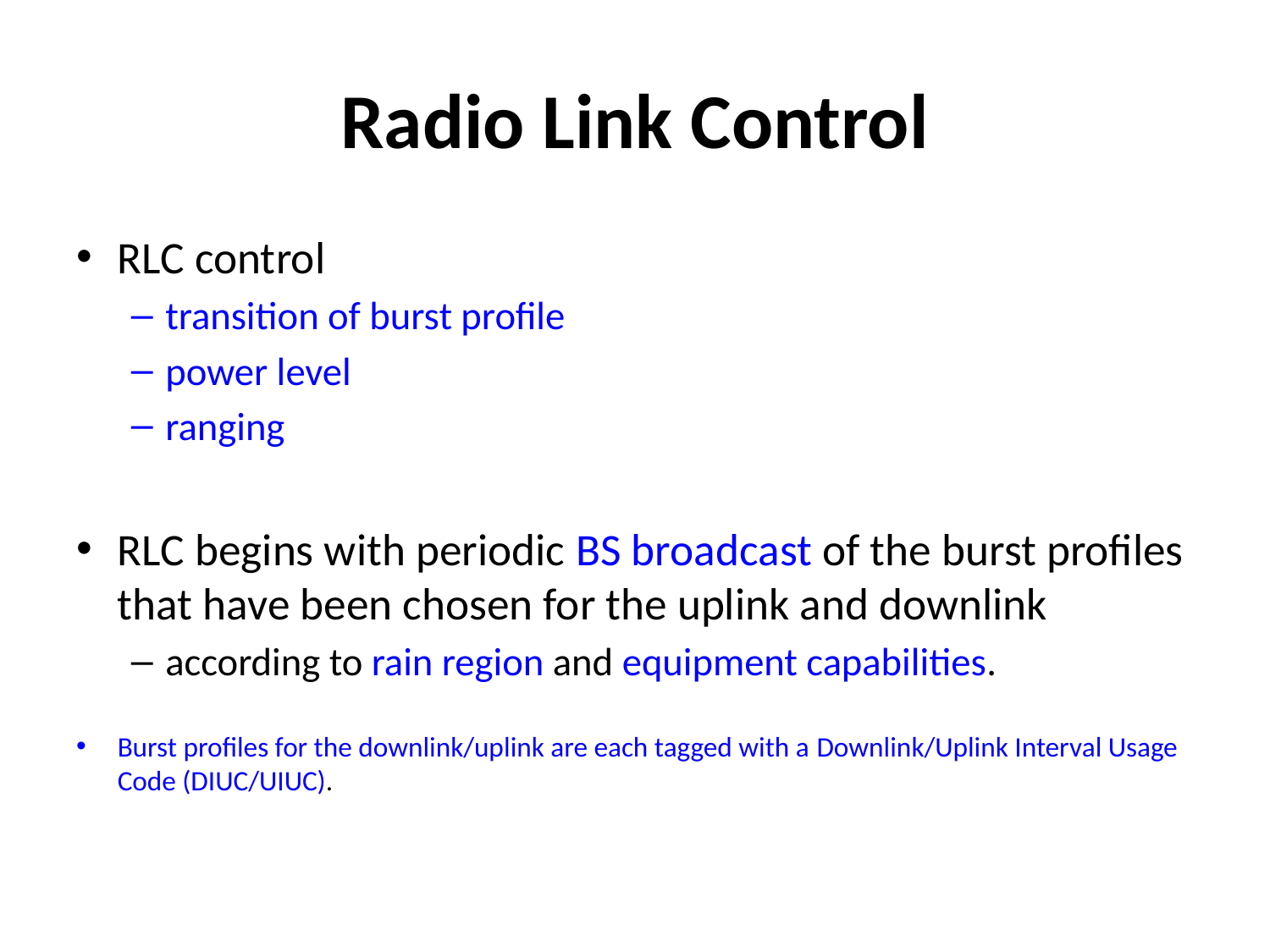

# Radio Link Control
RLC control
transition of burst profile
power level
ranging

RLC begins with periodic BS broadcast of the burst profiles that have been chosen for the uplink and downlink
according to rain region and equipment capabilities.

Burst profiles for the downlink/uplink are each tagged with a Downlink/Uplink Interval Usage Code (DIUC/UIUC).